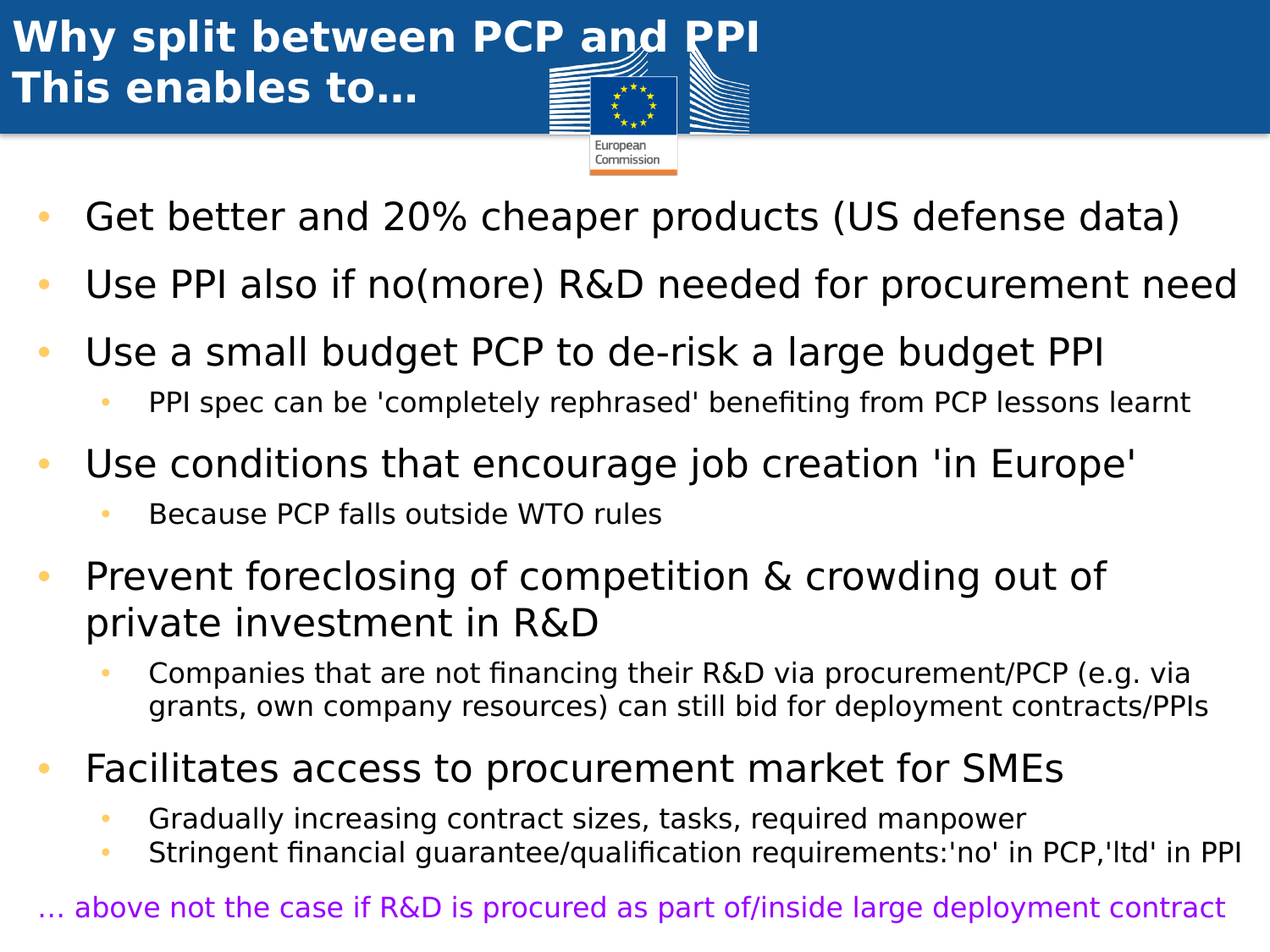

Why split between PCP and PPI
This enables to…

Get better and 20% cheaper products (US defense data)
Use PPI also if no(more) R&D needed for procurement need
Use a small budget PCP to de-risk a large budget PPI
PPI spec can be 'completely rephrased' benefiting from PCP lessons learnt
Use conditions that encourage job creation 'in Europe'
Because PCP falls outside WTO rules
Prevent foreclosing of competition & crowding out of   private investment in R&D
Companies that are not financing their R&D via procurement/PCP (e.g. via grants, own company resources) can still bid for deployment contracts/PPIs
Facilitates access to procurement market for SMEs
Gradually increasing contract sizes, tasks, required manpower
Stringent financial guarantee/qualification requirements:'no' in PCP,'ltd' in PPI
… above not the case if R&D is procured as part of/inside large deployment contract